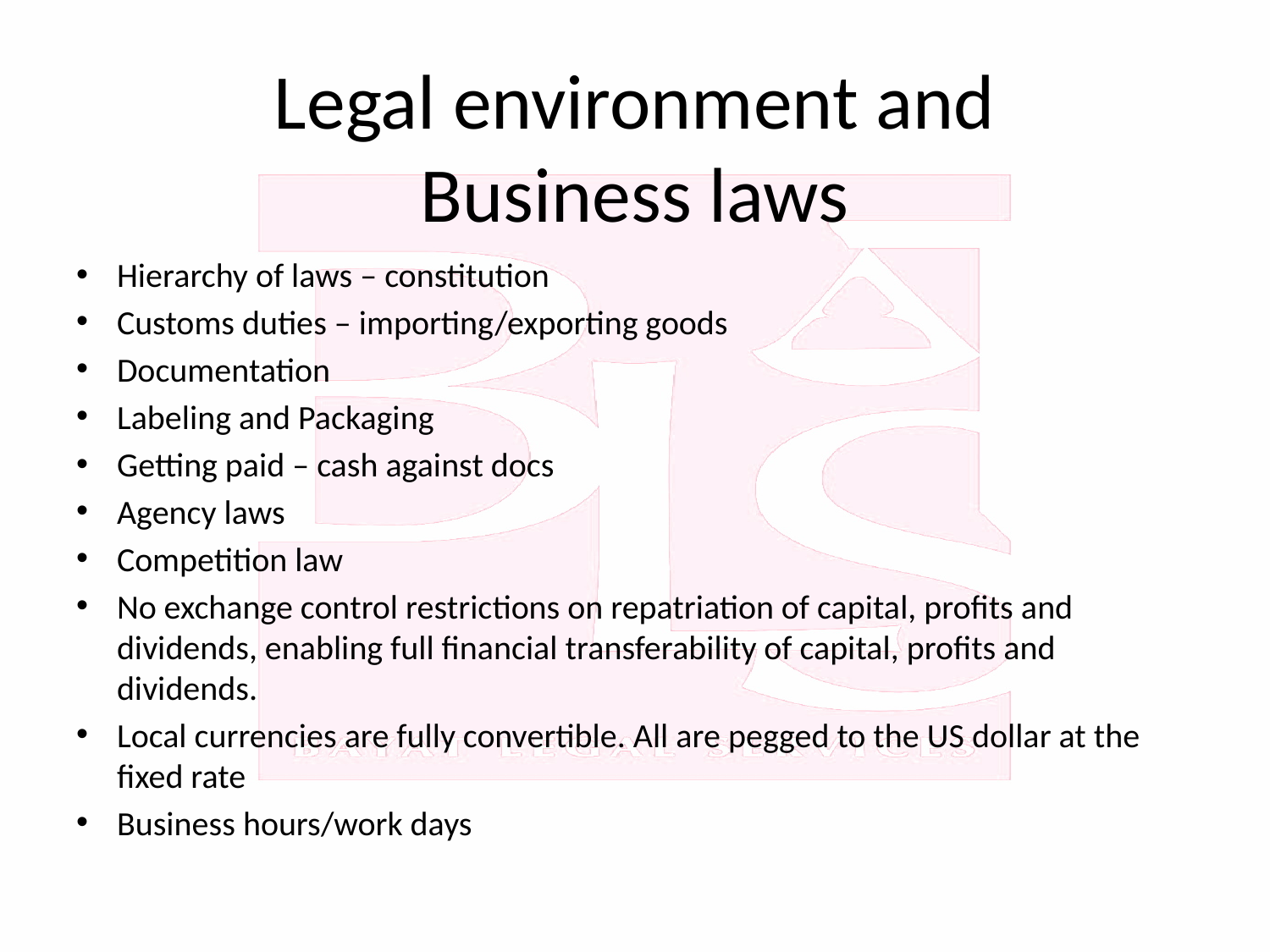

# Legal environment and Business laws
Hierarchy of laws – constitution
Customs duties – importing/exporting goods
Documentation
Labeling and Packaging
Getting paid – cash against docs
Agency laws
Competition law
No exchange control restrictions on repatriation of capital, profits and dividends, enabling full financial transferability of capital, profits and dividends.
Local currencies are fully convertible. All are pegged to the US dollar at the fixed rate
Business hours/work days